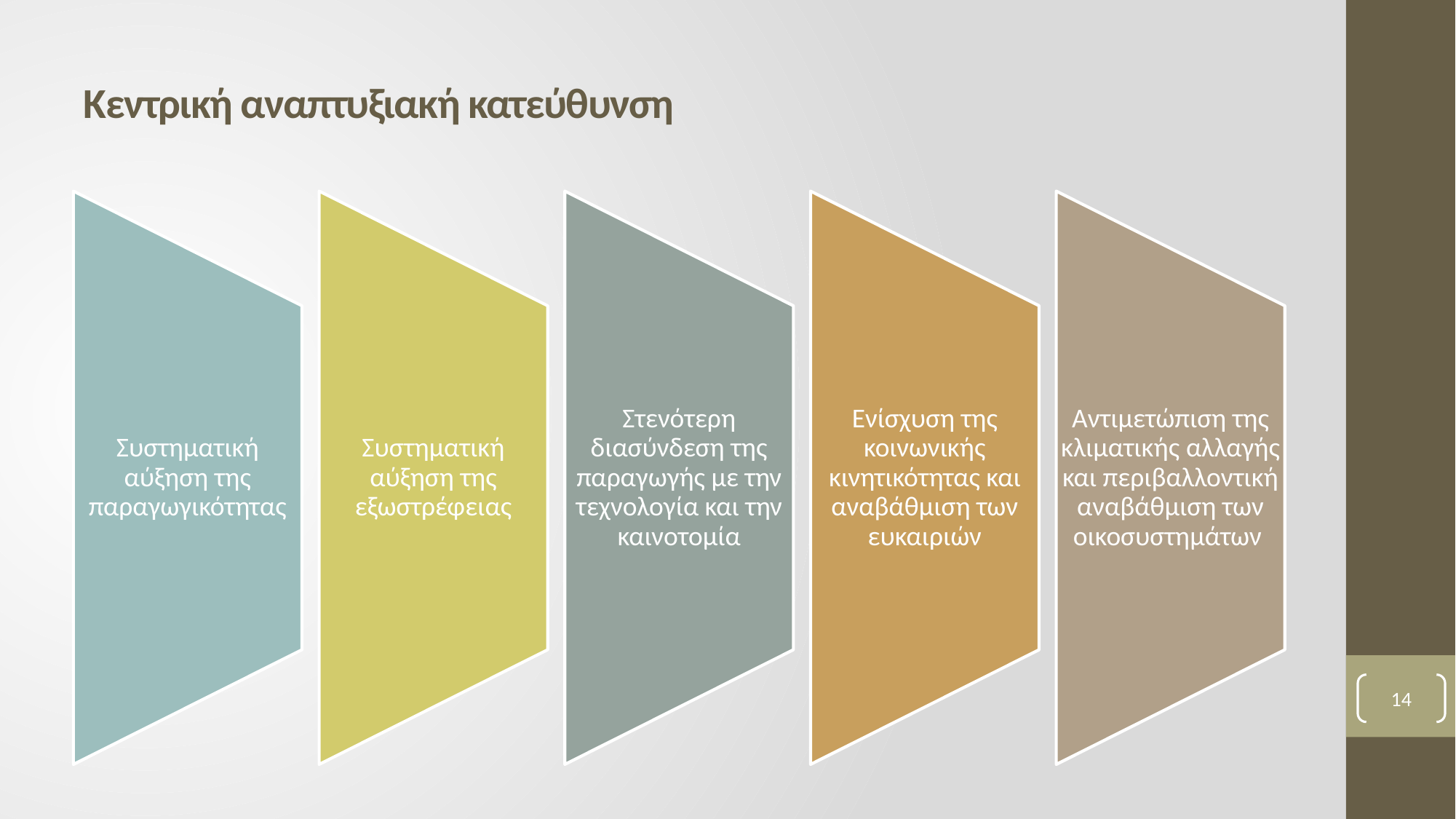

# Κεντρική αναπτυξιακή κατεύθυνση
Συστηματική αύξηση της παραγωγικότητας
Συστηματική αύξηση της εξωστρέφειας
Στενότερη διασύνδεση της παραγωγής με την τεχνολογία και την καινοτομία
Ενίσχυση της κοινωνικής κινητικότητας και αναβάθμιση των ευκαιριών
Αντιμετώπιση της κλιματικής αλλαγής και περιβαλλοντική αναβάθμιση των οικοσυστημάτων
14